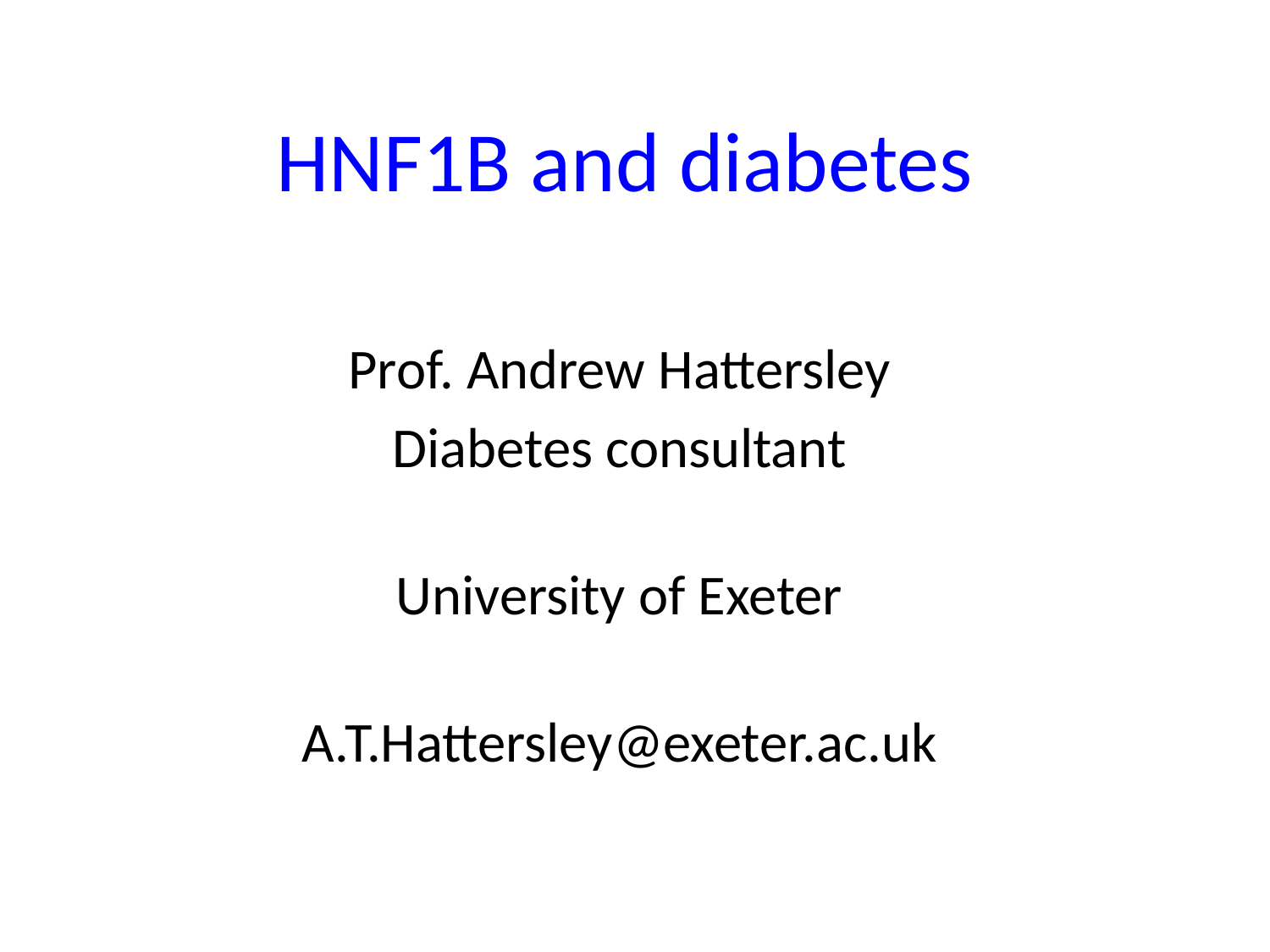

# HNF1B and diabetes
Prof. Andrew Hattersley
Diabetes consultant
University of Exeter
A.T.Hattersley@exeter.ac.uk